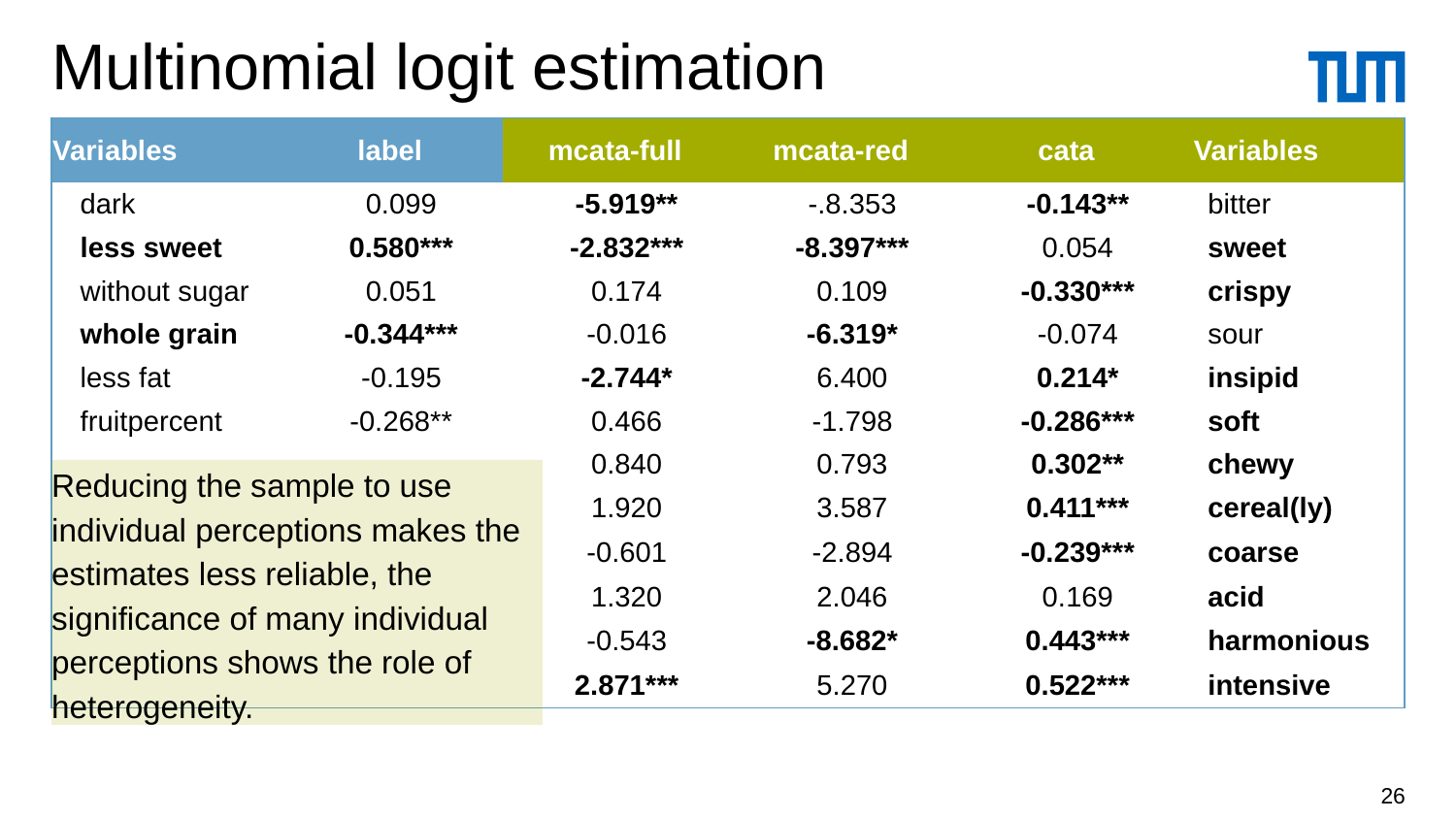

# Multinomial logit estimation
| Variables | label | mcata-full | mcata-red | cata | Variables |
| --- | --- | --- | --- | --- | --- |
| dark | 0.099 | -5.919\*\* | -.8.353 | -0.143\*\* | bitter |
| less sweet | 0.580\*\*\* | -2.832\*\*\* | -8.397\*\*\* | 0.054 | sweet |
| without sugar | 0.051 | 0.174 | 0.109 | -0.330\*\*\* | crispy |
| whole grain | -0.344\*\*\* | -0.016 | -6.319\* | -0.074 | sour |
| less fat | -0.195 | -2.744\* | 6.400 | 0.214\* | insipid |
| fruitpercent | -0.268\*\* | 0.466 | -1.798 | -0.286\*\*\* | soft |
|  |  | 0.840 | 0.793 | 0.302\*\* | chewy |
|  |  | 1.920 | 3.587 | 0.411\*\*\* | cereal(ly) |
|  |  | -0.601 | -2.894 | -0.239\*\*\* | coarse |
|  |  | 1.320 | 2.046 | 0.169 | acid |
|  |  | -0.543 | -8.682\* | 0.443\*\*\* | harmonious |
|  |  | 2.871\*\*\* | 5.270 | 0.522\*\*\* | intensive |
Reducing the sample to use individual perceptions makes the estimates less reliable, the significance of many individual perceptions shows the role of heterogeneity.